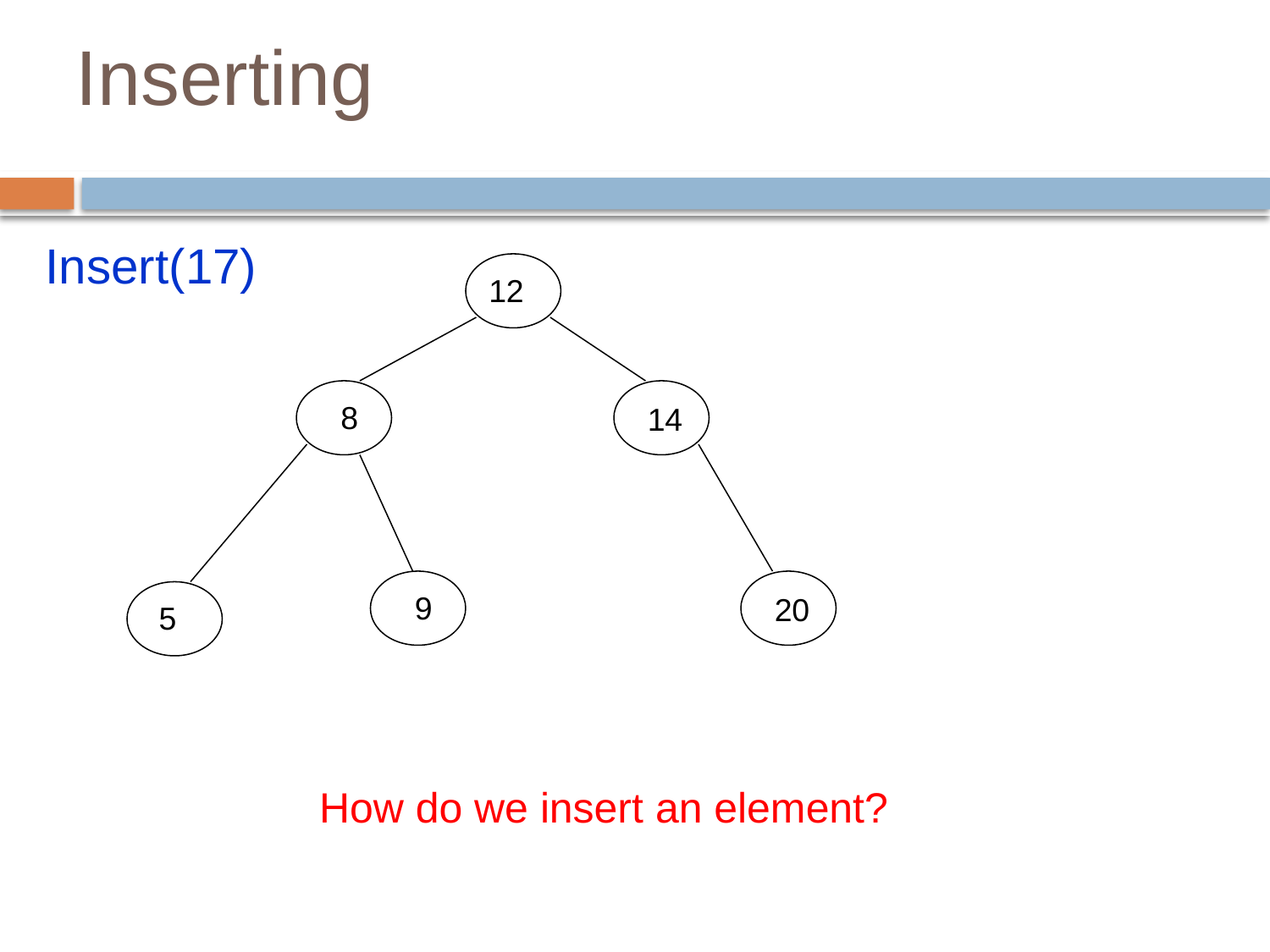

# Inserting
Insert(17)

12

8

14

9
20
 5
How do we insert an element?